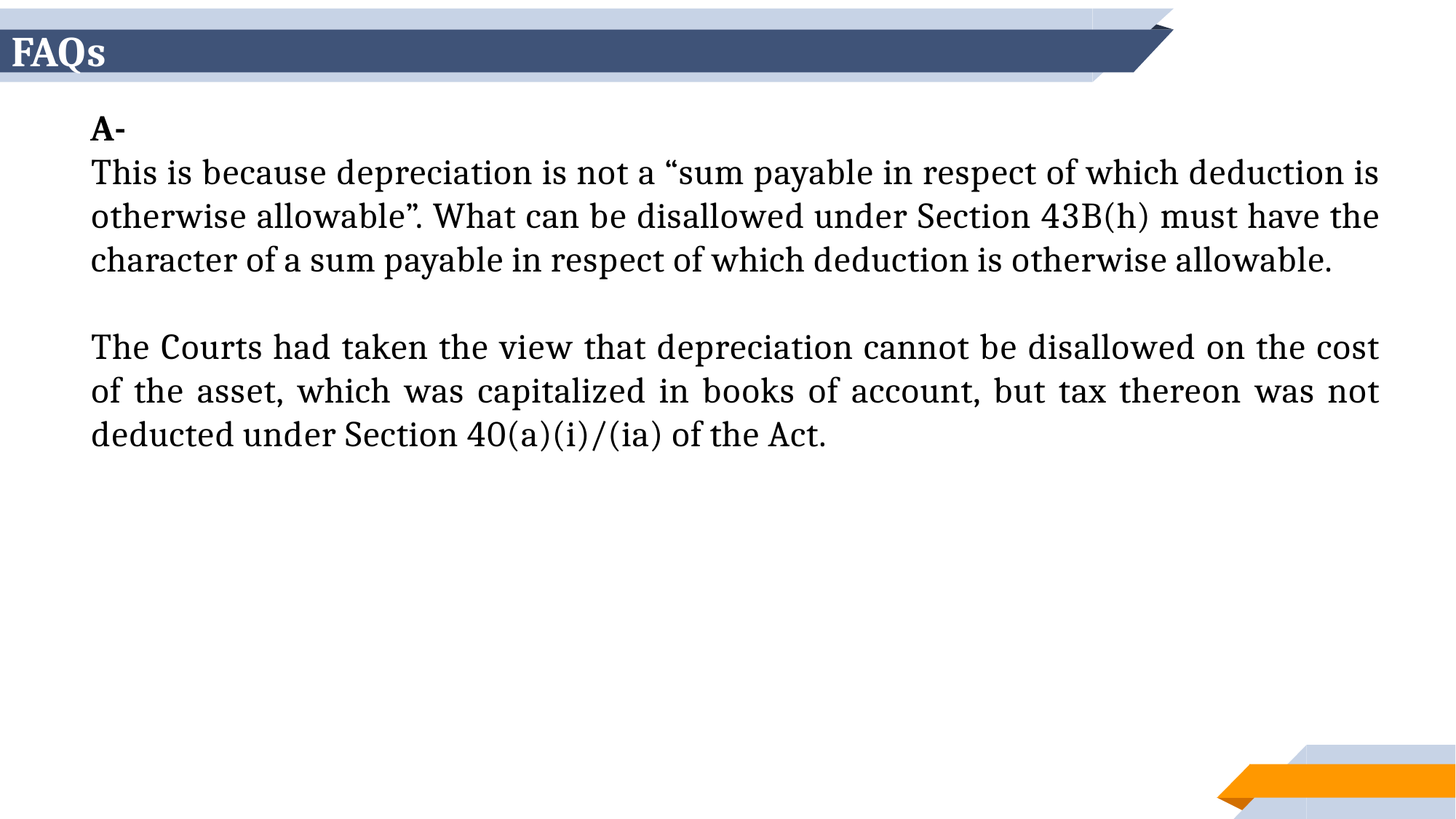

# FAQs
A-
This is because depreciation is not a “sum payable in respect of which deduction is otherwise allowable”. What can be disallowed under Section 43B(h) must have the character of a sum payable in respect of which deduction is otherwise allowable.

The Courts had taken the view that depreciation cannot be disallowed on the cost of the asset, which was capitalized in books of account, but tax thereon was not deducted under Section 40(a)(i)/(ia) of the Act.